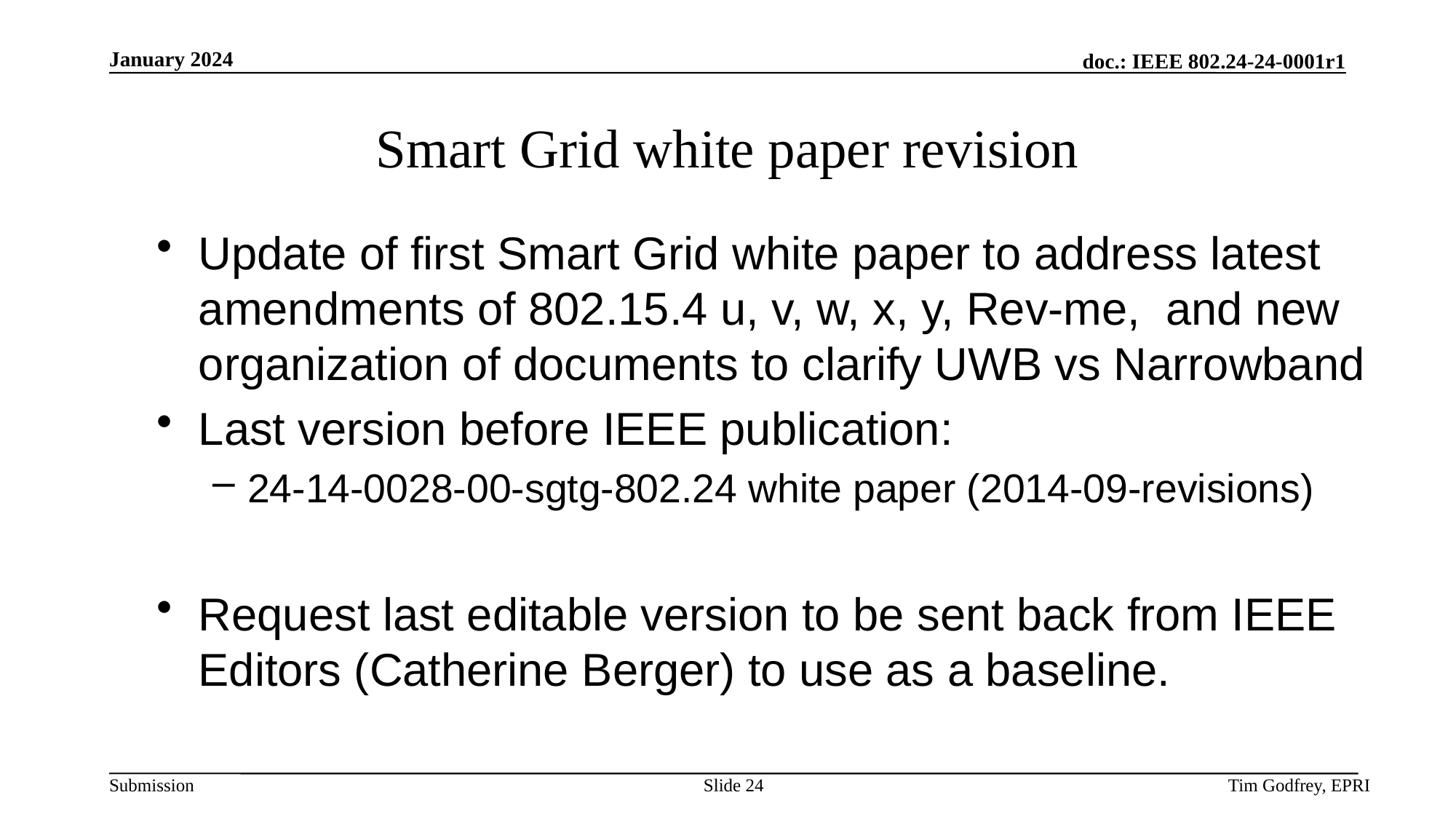

# Smart Grid white paper revision
Update of first Smart Grid white paper to address latest amendments of 802.15.4 u, v, w, x, y, Rev-me,  and new organization of documents to clarify UWB vs Narrowband
Last version before IEEE publication:
24-14-0028-00-sgtg-802.24 white paper (2014-09-revisions)

Request last editable version to be sent back from IEEE Editors (Catherine Berger) to use as a baseline.

Slide 24
Tim Godfrey, EPRI